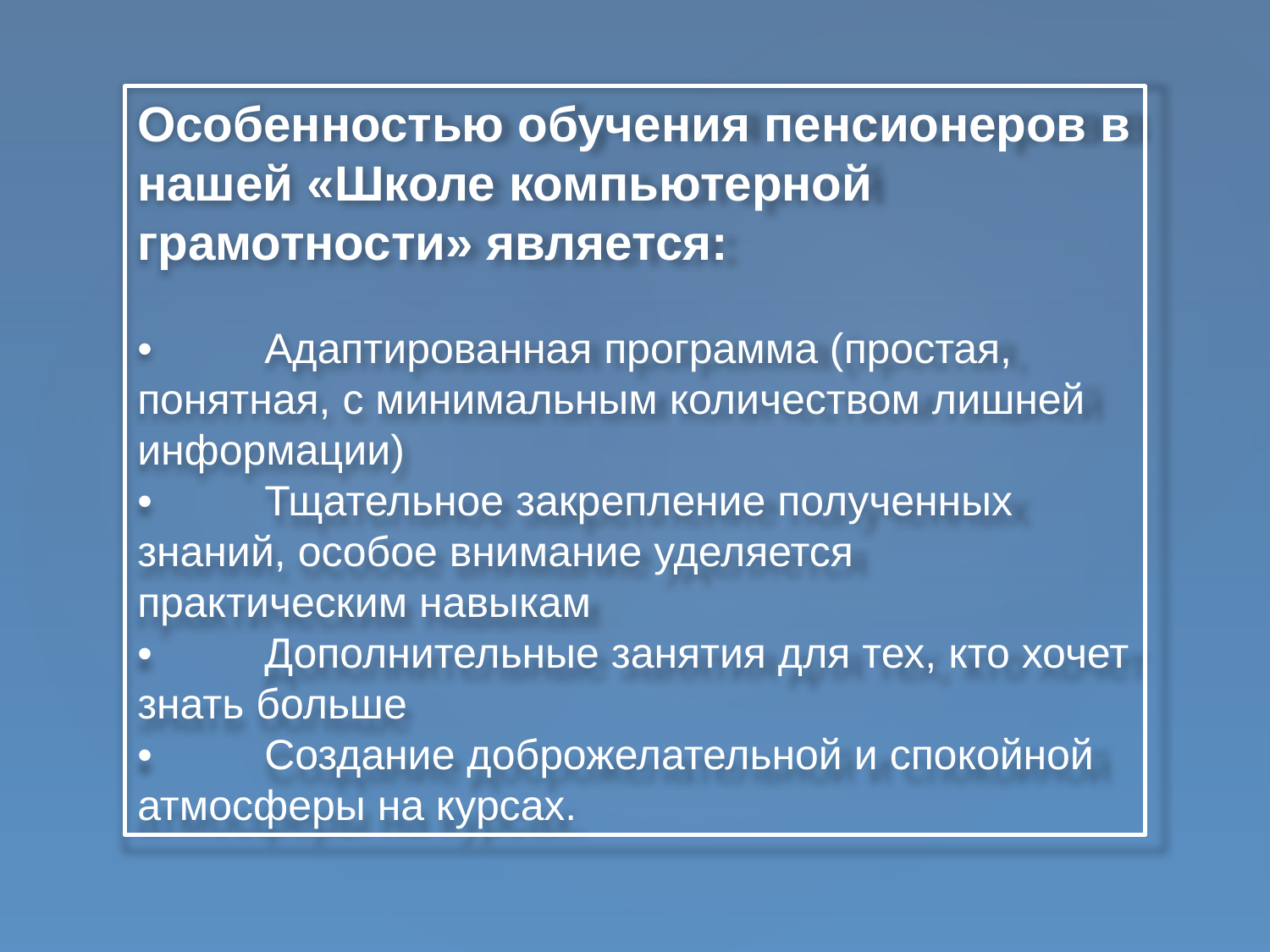

Особенностью обучения пенсионеров в нашей «Школе компьютерной грамотности» является:

•	Адаптированная программа (простая, понятная, с минимальным количеством лишней информации)
•	Тщательное закрепление полученных знаний, особое внимание уделяется практическим навыкам
•	Дополнительные занятия для тех, кто хочет знать больше
•	Создание доброжелательной и спокойной атмосферы на курсах.